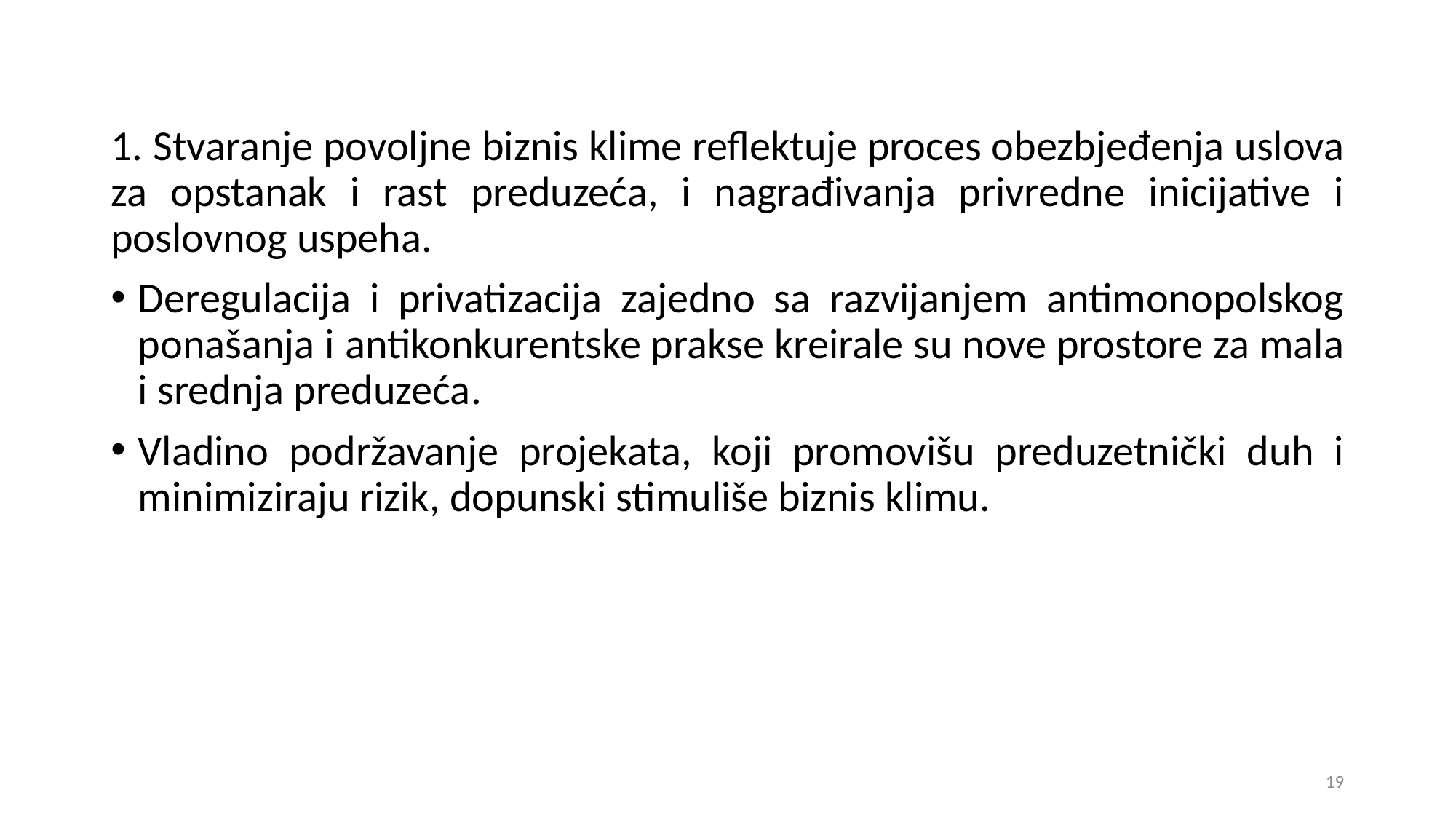

1. Stvaranje povoljne biznis klime reflektuje proces obezbjeđenja uslova za opstanak i rast preduzeća, i nagrađivanja privredne inicijative i poslovnog uspeha.
Deregulacija i privatizacija zajedno sa razvijanjem antimonopolskog ponašanja i antikonkurentske prakse kreirale su nove prostore za mala i srednja preduzeća.
Vladino podržavanje projekata, koji promovišu preduzetnički duh i minimiziraju rizik, dopunski stimuliše biznis klimu.

19